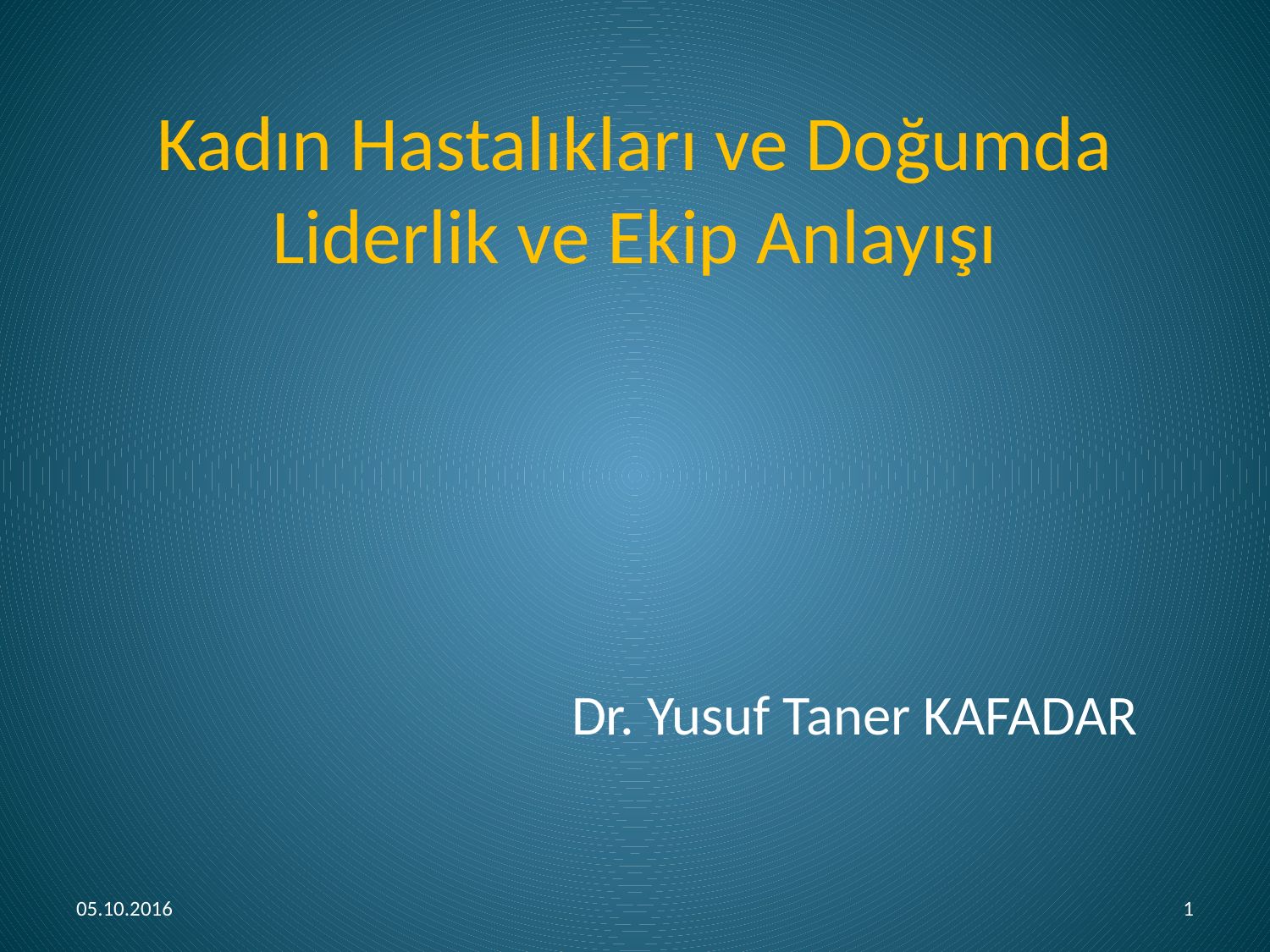

# Kadın Hastalıkları ve Doğumda Liderlik ve Ekip Anlayışı

                                       Dr. Yusuf Taner KAFADAR
05.10.2016
1